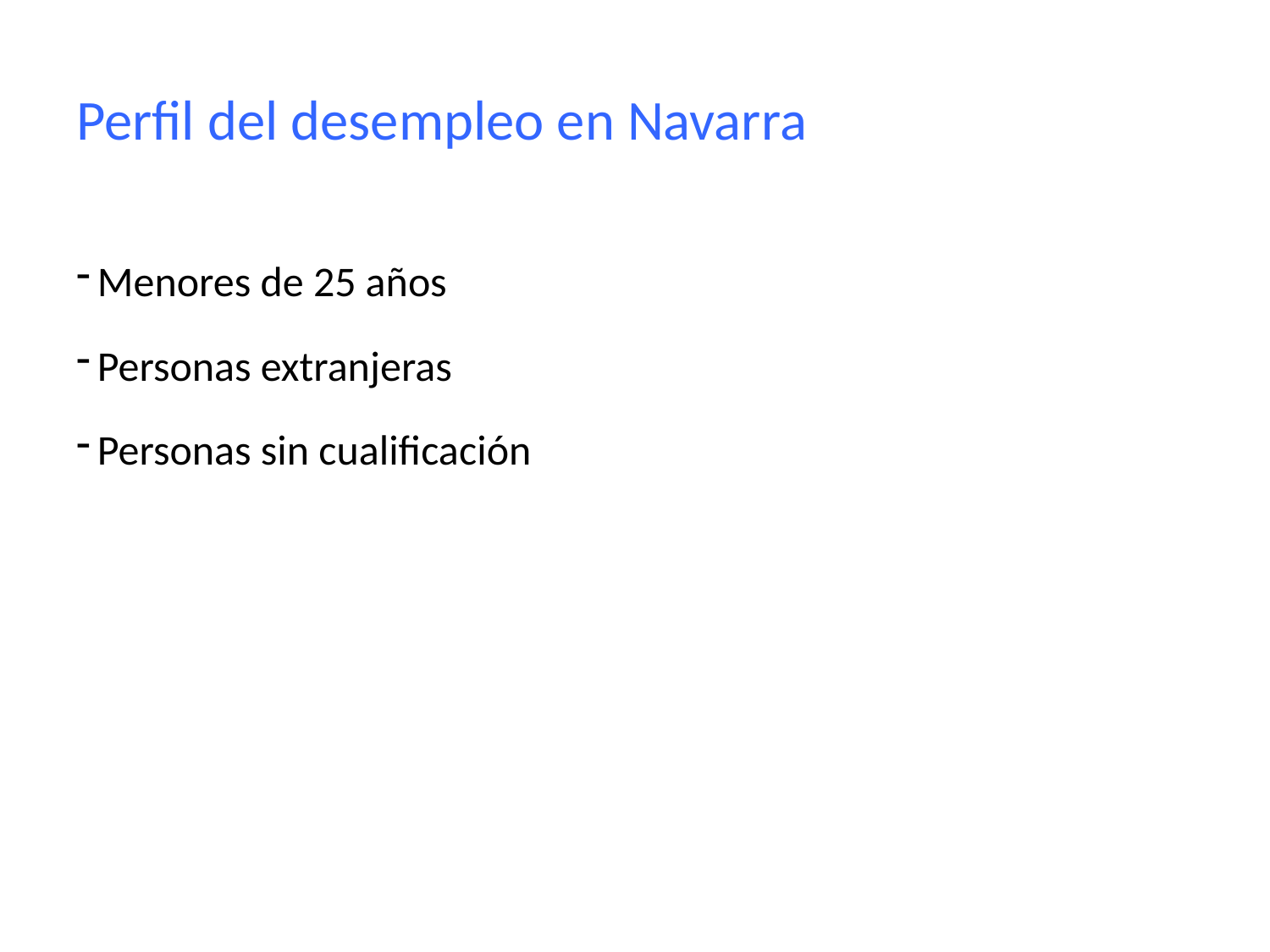

# Perfil del desempleo en Navarra
Menores de 25 años
Personas extranjeras
Personas sin cualificación